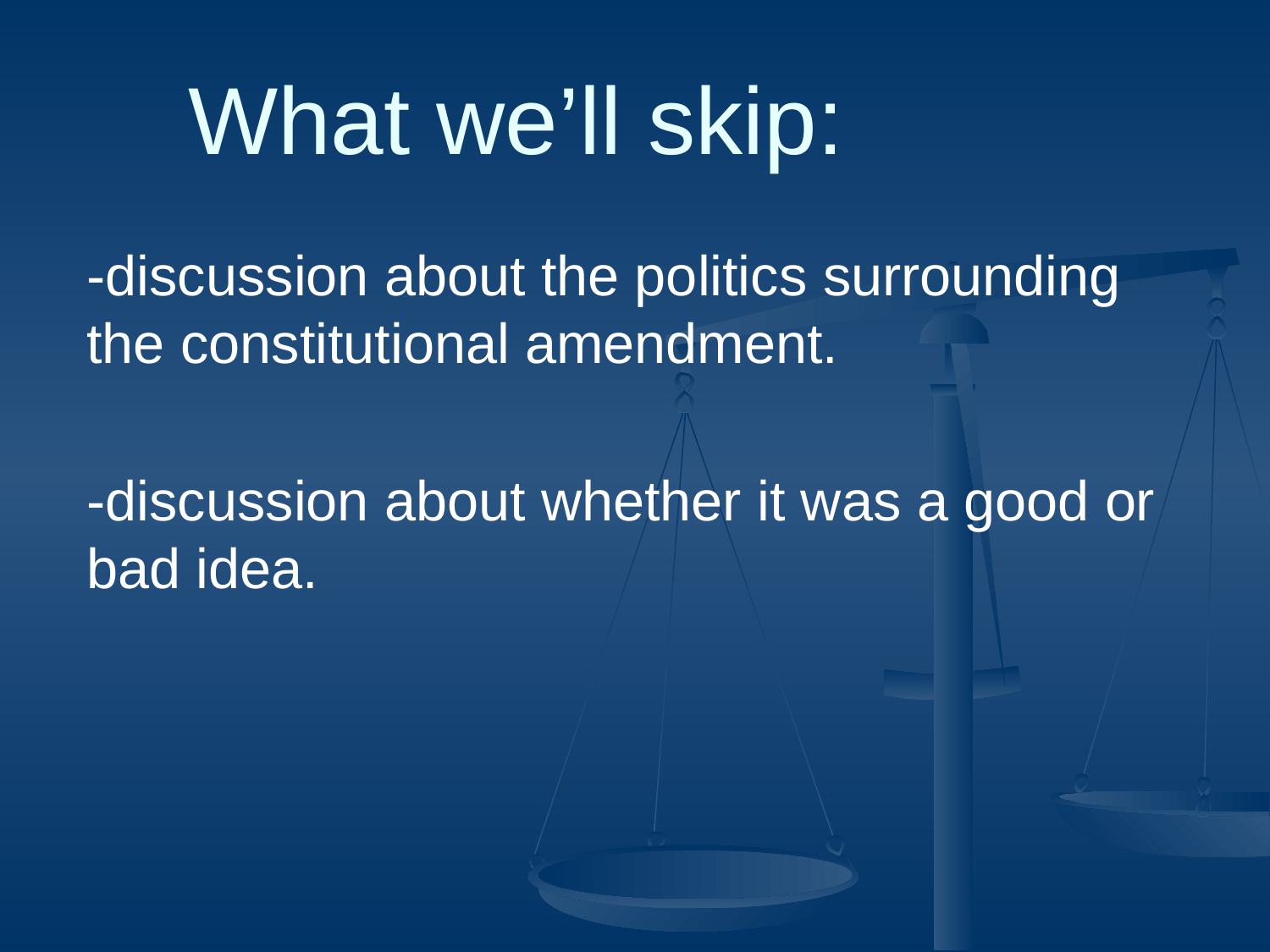

# What we’ll skip:
-discussion about the politics surrounding the constitutional amendment.

-discussion about whether it was a good or bad idea.